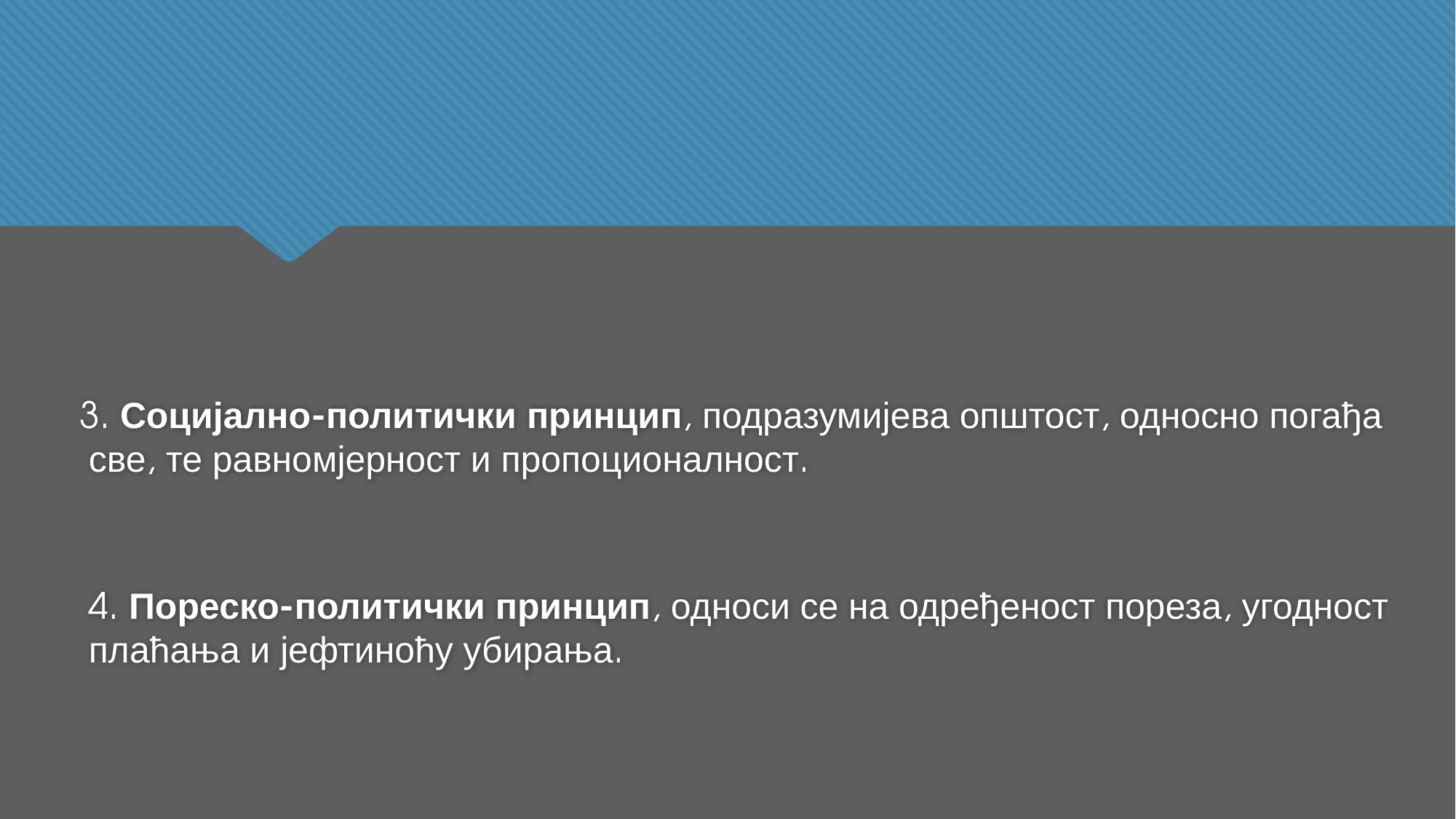

3. Социјално-политички принцип, подразумијева општост, односно погађа све, те равномјерност и пропоционалност.
4. Пореско-политички принцип, односи се на одређеност пореза, угодност плаћања и јефтиноћу убирања.